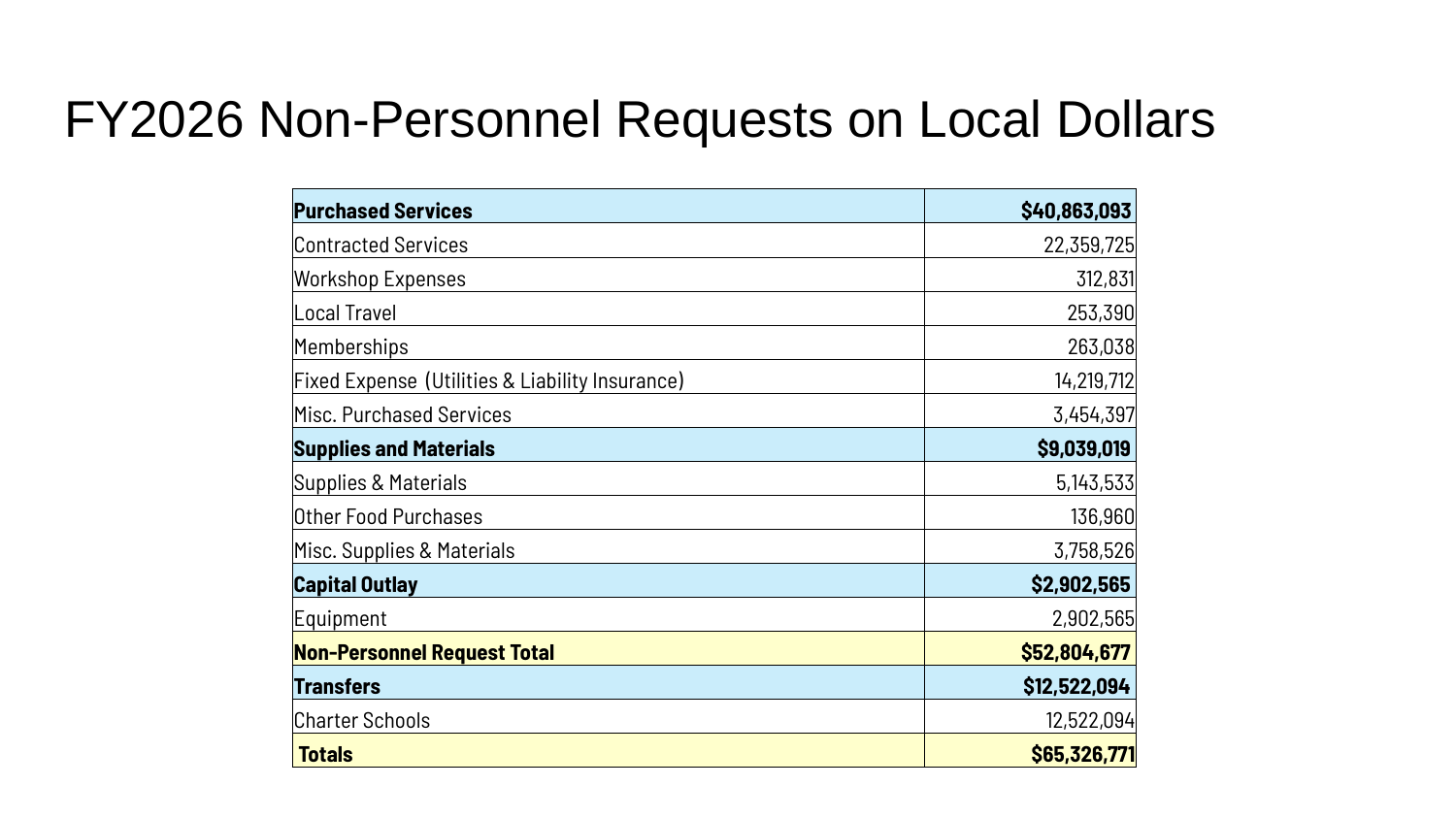

# FY2026 Non-Personnel Requests on Local Dollars
| Purchased Services | $40,863,093 |
| --- | --- |
| Contracted Services | 22,359,725 |
| Workshop Expenses | 312,831 |
| Local Travel | 253,390 |
| Memberships | 263,038 |
| Fixed Expense (Utilities & Liability Insurance) | 14,219,712 |
| Misc. Purchased Services | 3,454,397 |
| Supplies and Materials | $9,039,019 |
| Supplies & Materials | 5,143,533 |
| Other Food Purchases | 136,960 |
| Misc. Supplies & Materials | 3,758,526 |
| Capital Outlay | $2,902,565 |
| Equipment | 2,902,565 |
| Non-Personnel Request Total | $52,804,677 |
| Transfers | $12,522,094 |
| Charter Schools | 12,522,094 |
| Totals | $65,326,771 |